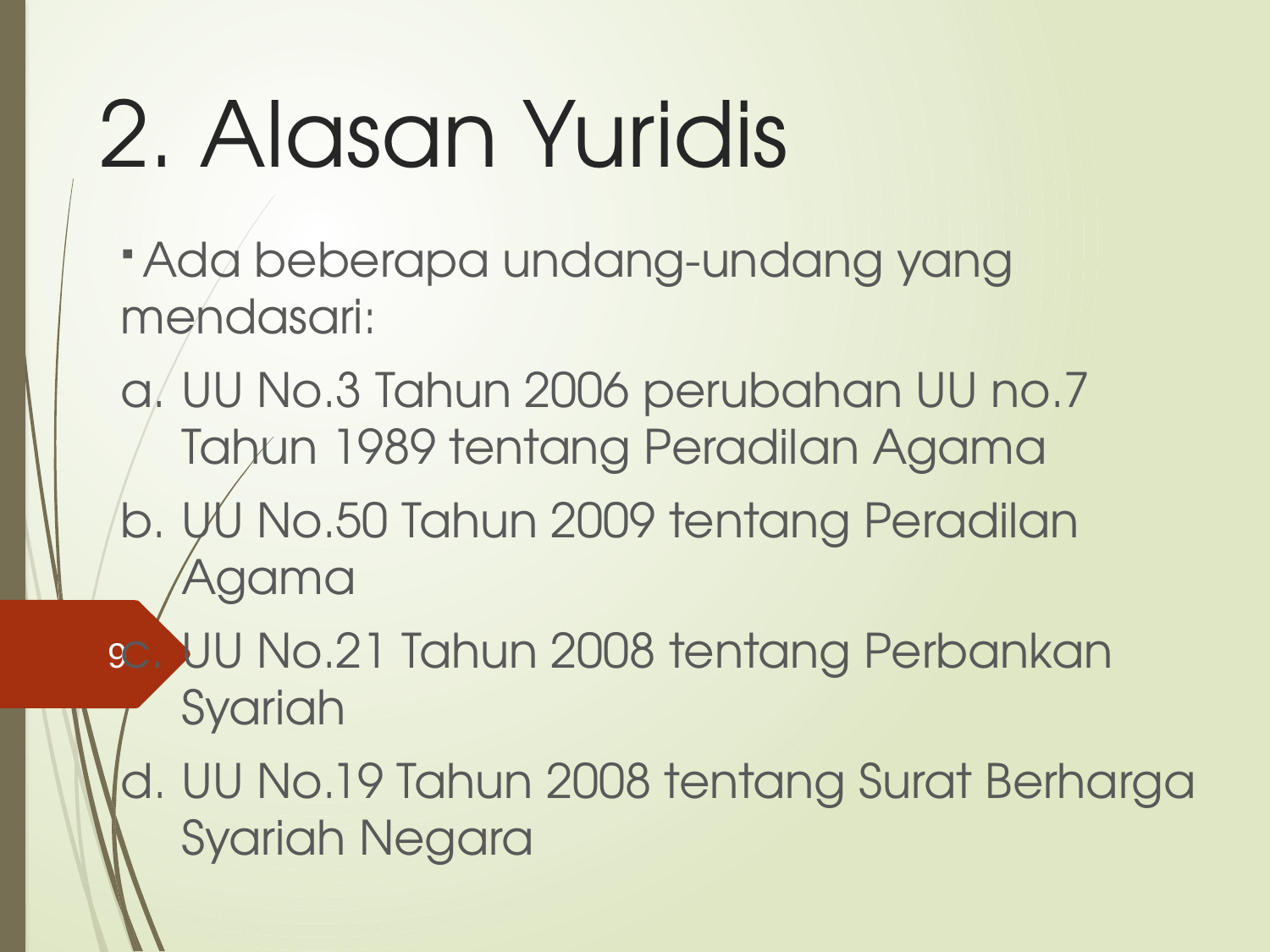

# 2. Alasan Yuridis
 Ada beberapa undang-undang yang mendasari:
UU No.3 Tahun 2006 perubahan UU no.7 Tahun 1989 tentang Peradilan Agama
UU No.50 Tahun 2009 tentang Peradilan Agama
UU No.21 Tahun 2008 tentang Perbankan Syariah
UU No.19 Tahun 2008 tentang Surat Berharga Syariah Negara
9